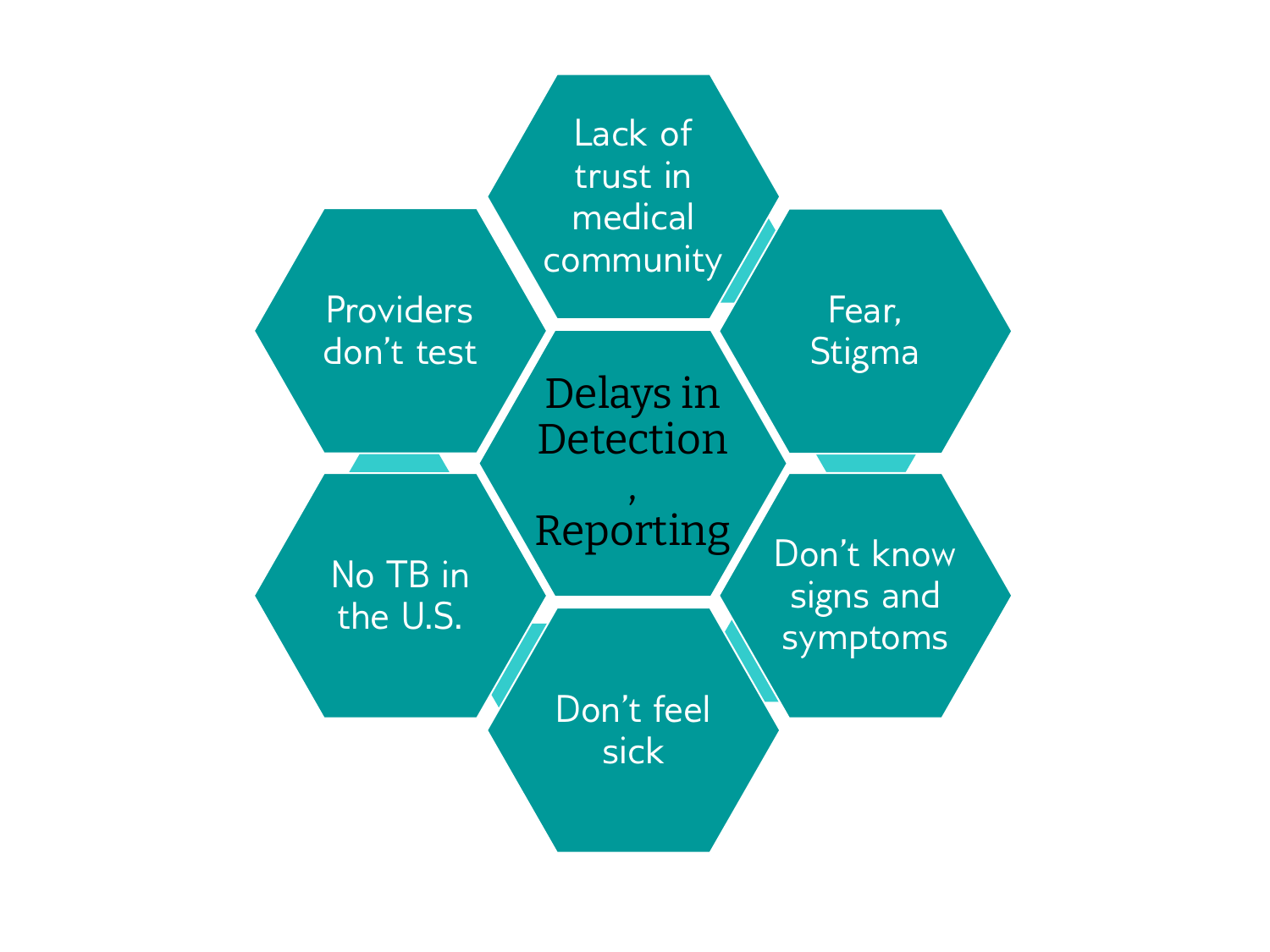

Delays in Detection, Reporting
Lack of trust in medical community
Fear, Stigma
Don’t know signs and symptoms
Don’t feel sick
No TB in the U.S.
Providers don’t test